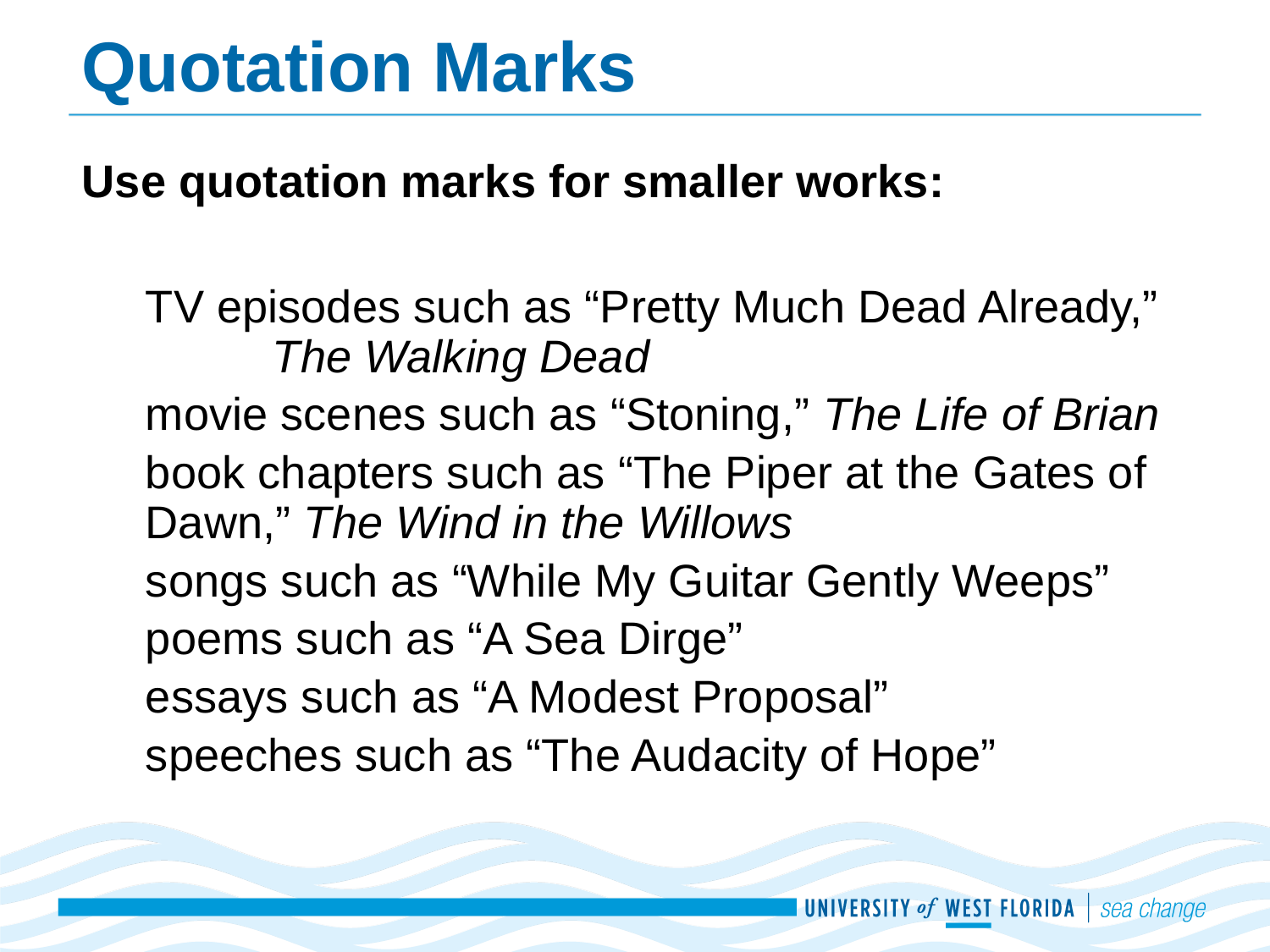

# Quotation Marks
Use quotation marks for smaller works:

TV episodes such as “Pretty Much Dead Already,” 	The Walking Dead
movie scenes such as “Stoning,” The Life of Brian
book chapters such as “The Piper at the Gates of 	Dawn,” The Wind in the Willows
songs such as “While My Guitar Gently Weeps”
poems such as “A Sea Dirge”
essays such as “A Modest Proposal”
speeches such as “The Audacity of Hope”